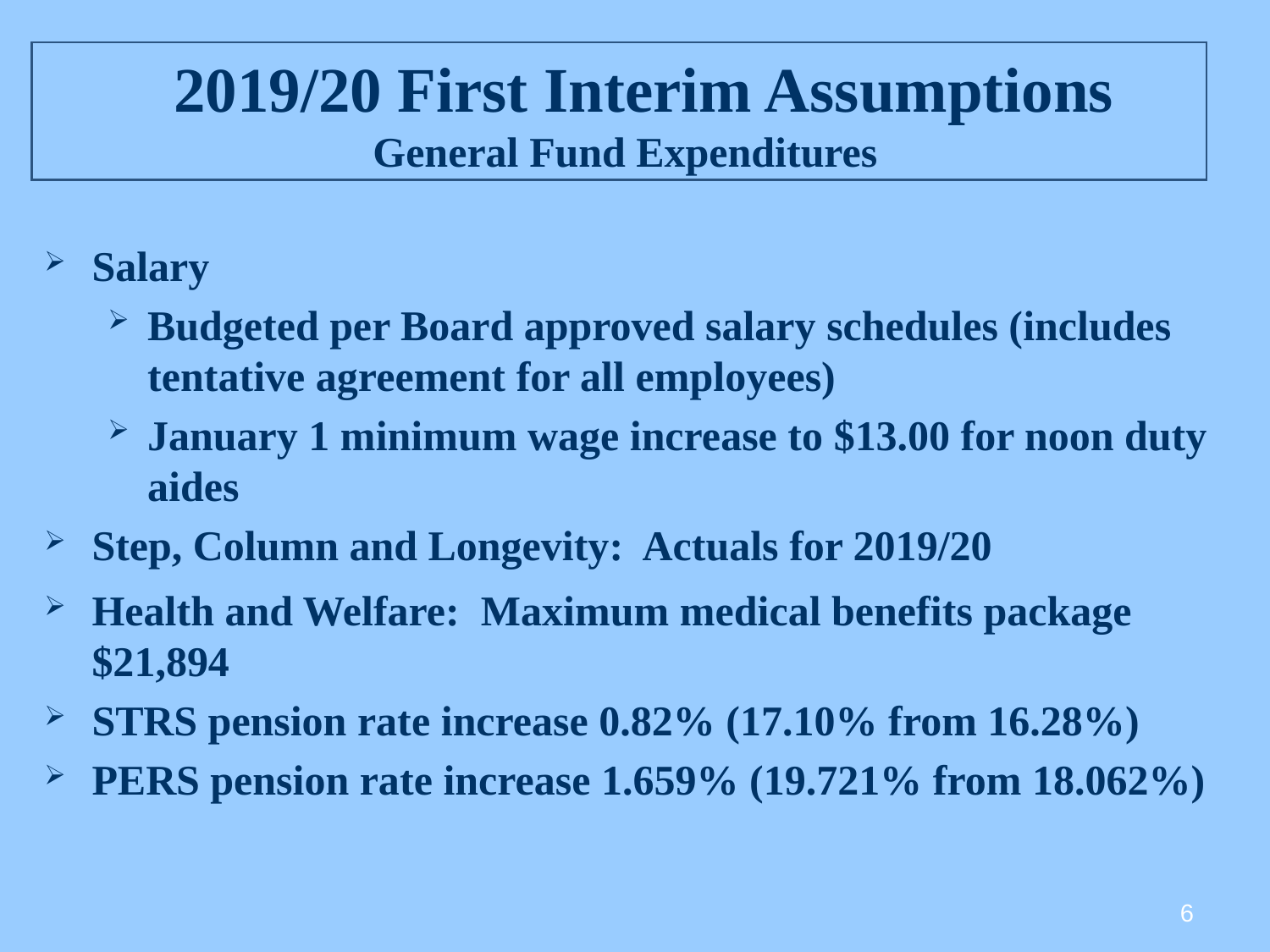

# 2019/20 First Interim Assumptions General Fund Expenditures
Salary
Budgeted per Board approved salary schedules (includes tentative agreement for all employees)
January 1 minimum wage increase to $13.00 for noon duty aides
Step, Column and Longevity:  Actuals for 2019/20
Health and Welfare:  Maximum medical benefits package $21,894
STRS pension rate increase 0.82% (17.10% from 16.28%)
PERS pension rate increase 1.659% (19.721% from 18.062%)

6